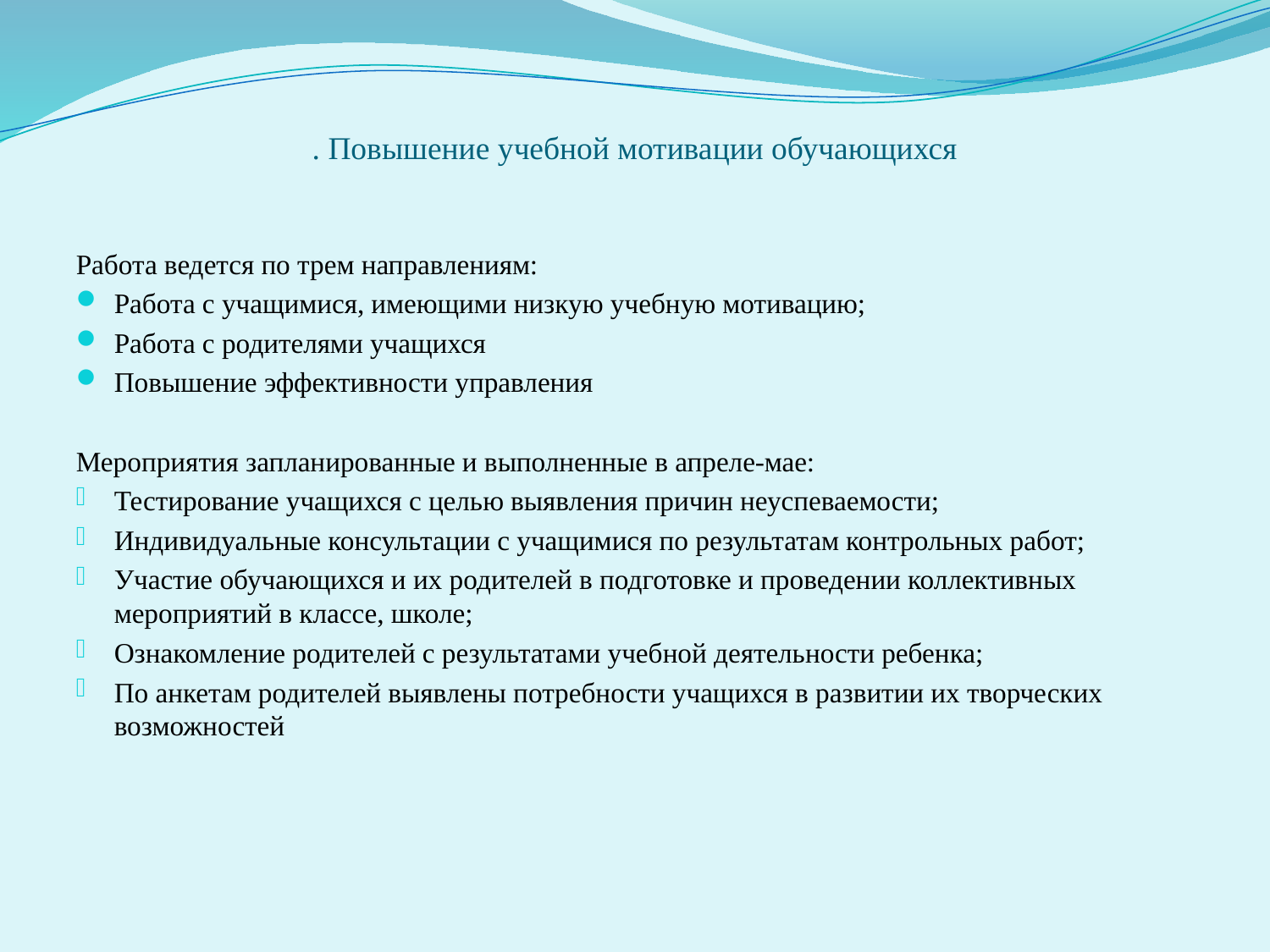

# . Повышение учебной мотивации обучающихся

Работа ведется по трем направлениям:
Работа с учащимися, имеющими низкую учебную мотивацию;
Работа с родителями учащихся
Повышение эффективности управления

Мероприятия запланированные и выполненные в апреле-мае:
Тестирование учащихся с целью выявления причин неуспеваемости;
Индивидуальные консультации с учащимися по результатам контрольных работ;
Участие обучающихся и их родителей в подготовке и проведении коллективных мероприятий в классе, школе;
Ознакомление родителей с результатами учебной деятельности ребенка;
По анкетам родителей выявлены потребности учащихся в развитии их творческих
возможностей